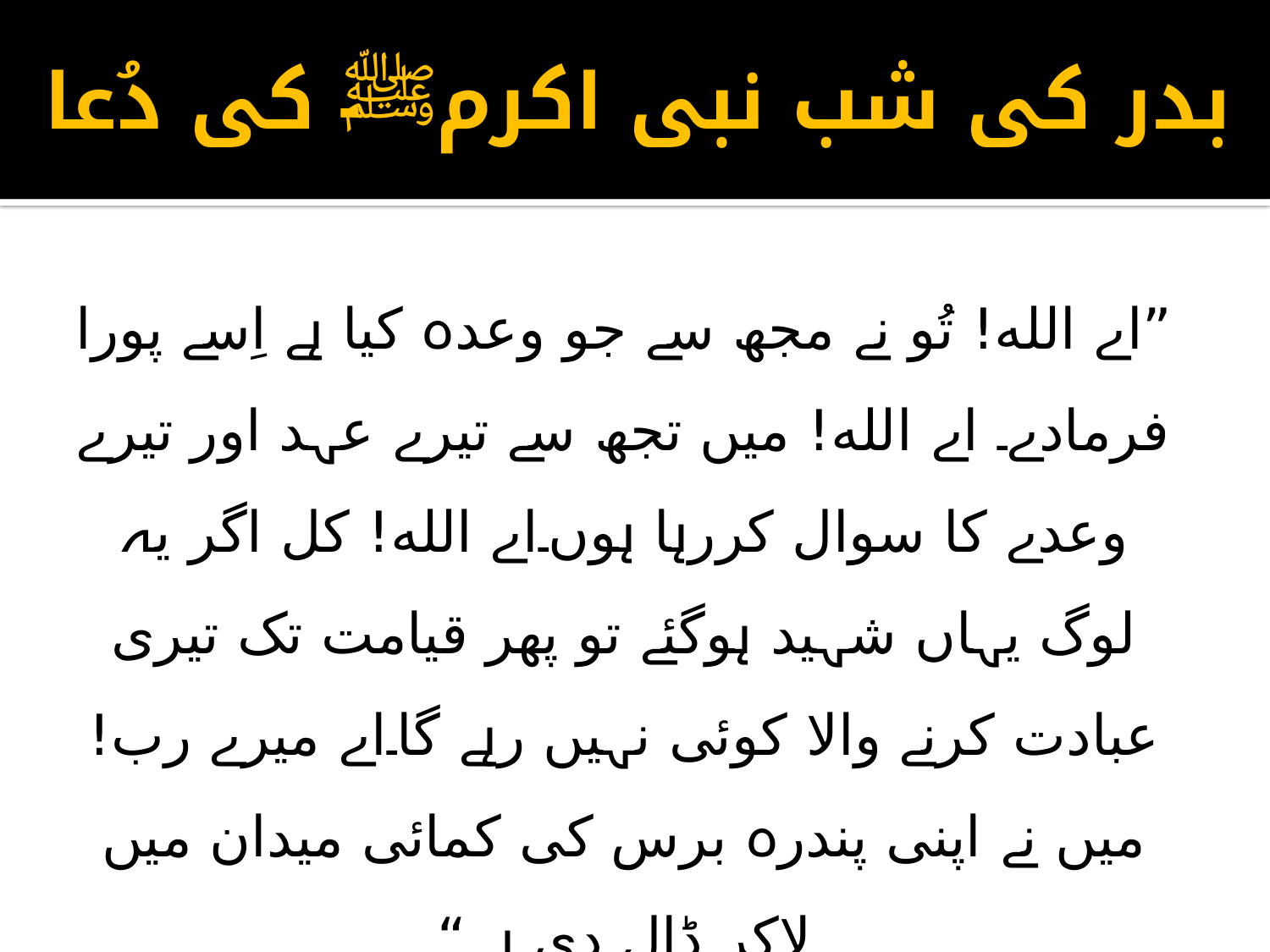

# بدر کی شب نبی اکرمﷺ کی دُعا
”اے الله! تُو نے مجھ سے جو وعدہ کیا ہے اِسے پورا فرمادے۔ اے الله! میں تجھ سے تیرے عہد اور تیرے وعدے کا سوال کررہا ہوں۔اے الله! کل اگر یہ لوگ یہاں شہید ہوگئے تو پھر قیامت تک تیری عبادت کرنے والا کوئی نہیں رہے گا۔اے میرے رب!میں نے اپنی پندرہ برس کی کمائی میدان میں لاکر ڈال دی ہے۔“